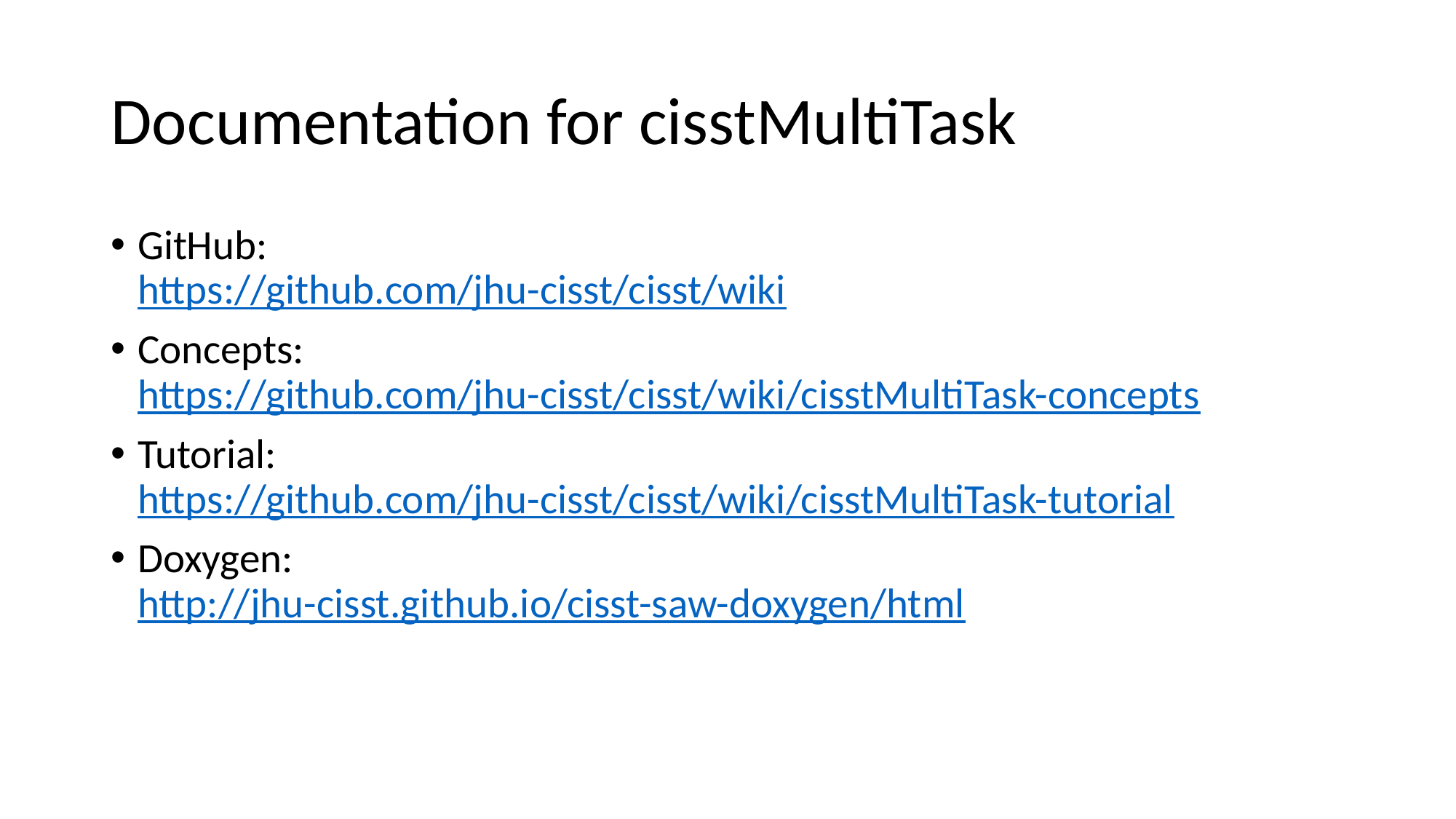

# Documentation for cisstMultiTask
GitHub:
https://github.com/jhu-cisst/cisst/wiki
Concepts:
https://github.com/jhu-cisst/cisst/wiki/cisstMultiTask-concepts
Tutorial:
https://github.com/jhu-cisst/cisst/wiki/cisstMultiTask-tutorial
Doxygen:
http://jhu-cisst.github.io/cisst-saw-doxygen/html